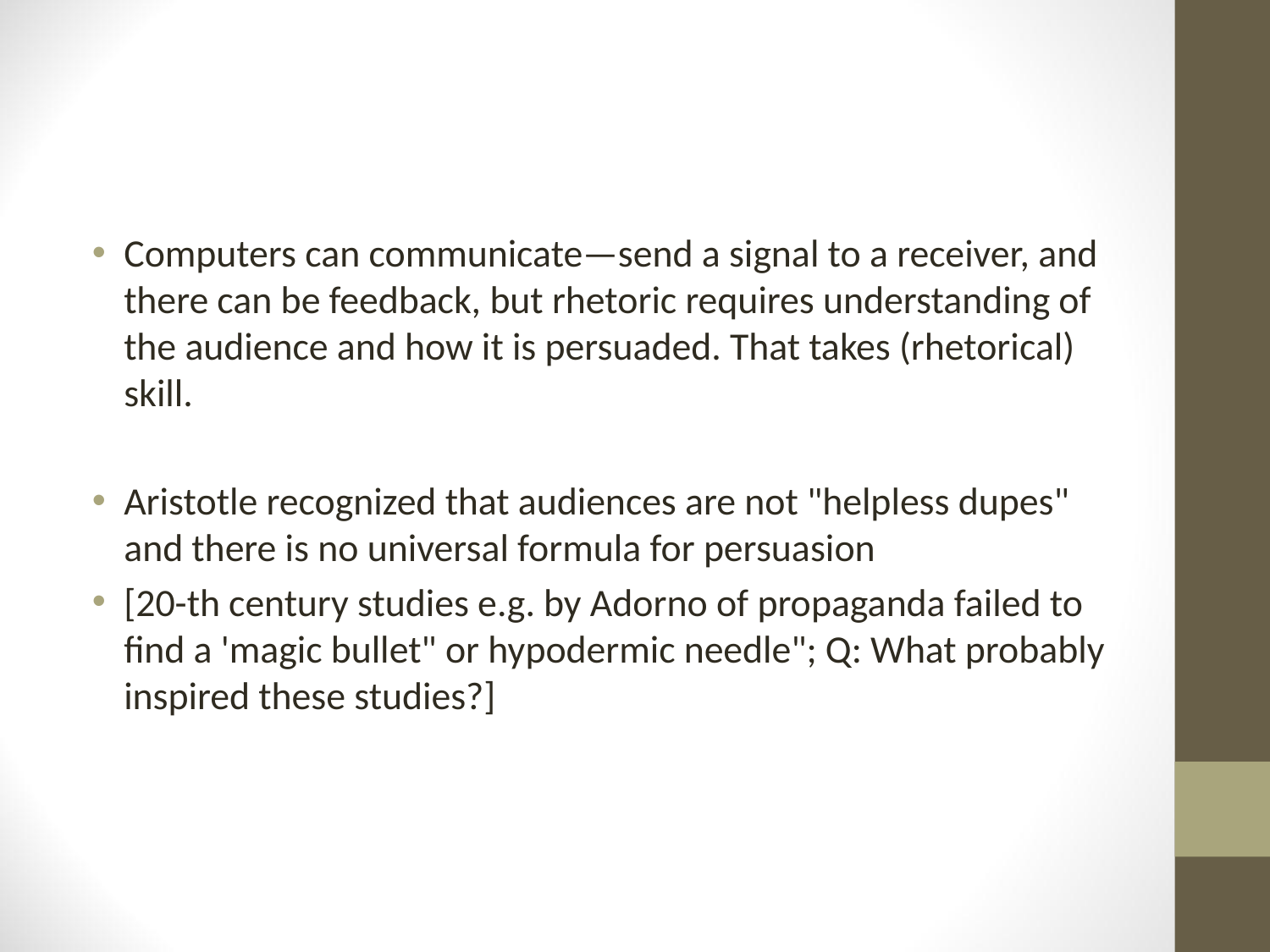

#
Computers can communicate—send a signal to a receiver, and there can be feedback, but rhetoric requires understanding of the audience and how it is persuaded. That takes (rhetorical) skill.

Aristotle recognized that audiences are not "helpless dupes" and there is no universal formula for persuasion
[20-th century studies e.g. by Adorno of propaganda failed to find a 'magic bullet" or hypodermic needle"; Q: What probably inspired these studies?]